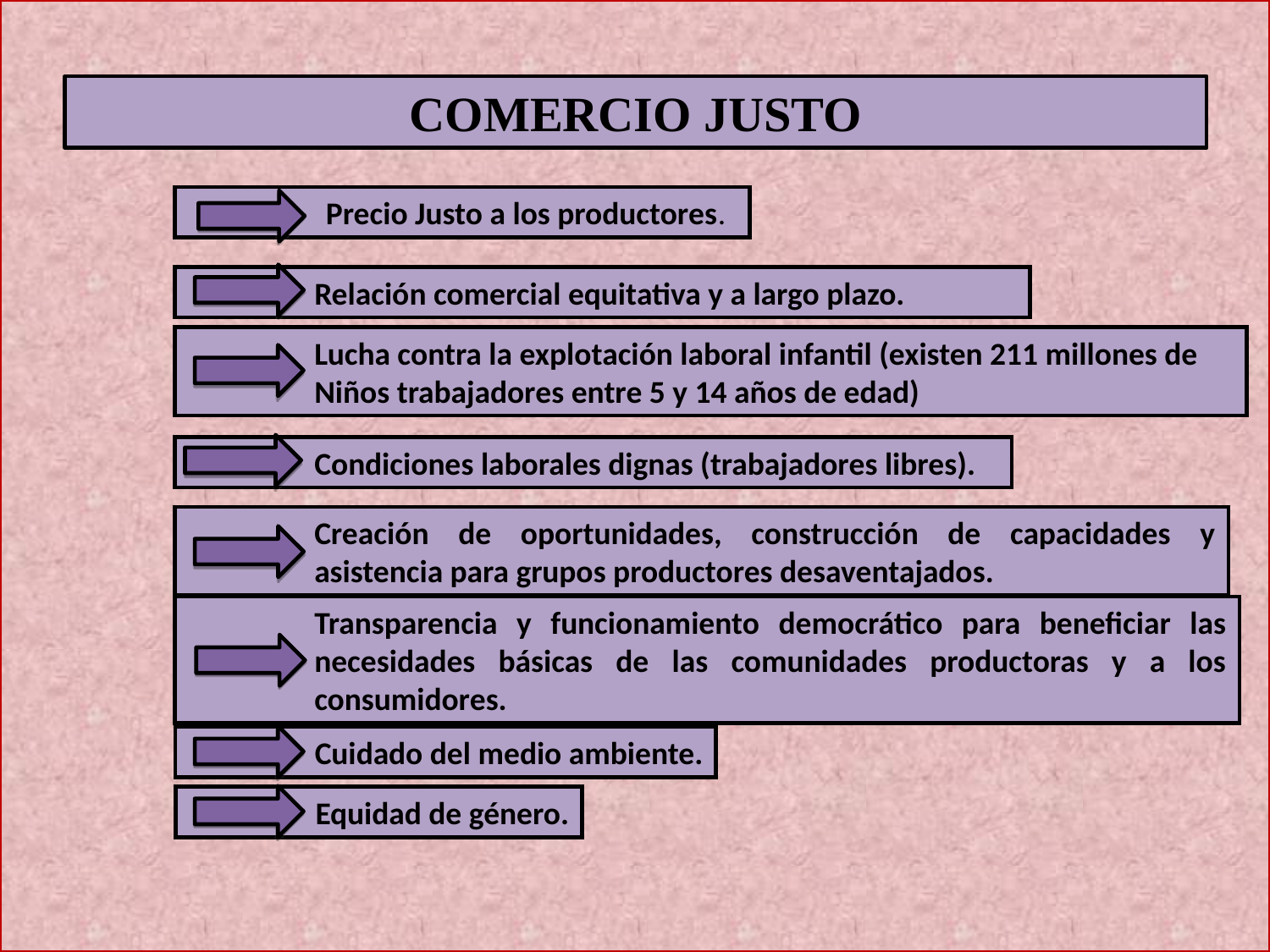

COMERCIO JUSTO
Precio Justo a los productores.

Relación comercial equitativa y a largo plazo.
Lucha contra la explotación laboral infantil (existen 211 millones de
Niños trabajadores entre 5 y 14 años de edad)

Condiciones laborales dignas (trabajadores libres).
Creación de oportunidades, construcción de capacidades y asistencia para grupos productores desaventajados.

Transparencia y funcionamiento democrático para beneficiar las necesidades básicas de las comunidades productoras y a los consumidores.

Cuidado del medio ambiente.

Equidad de género.